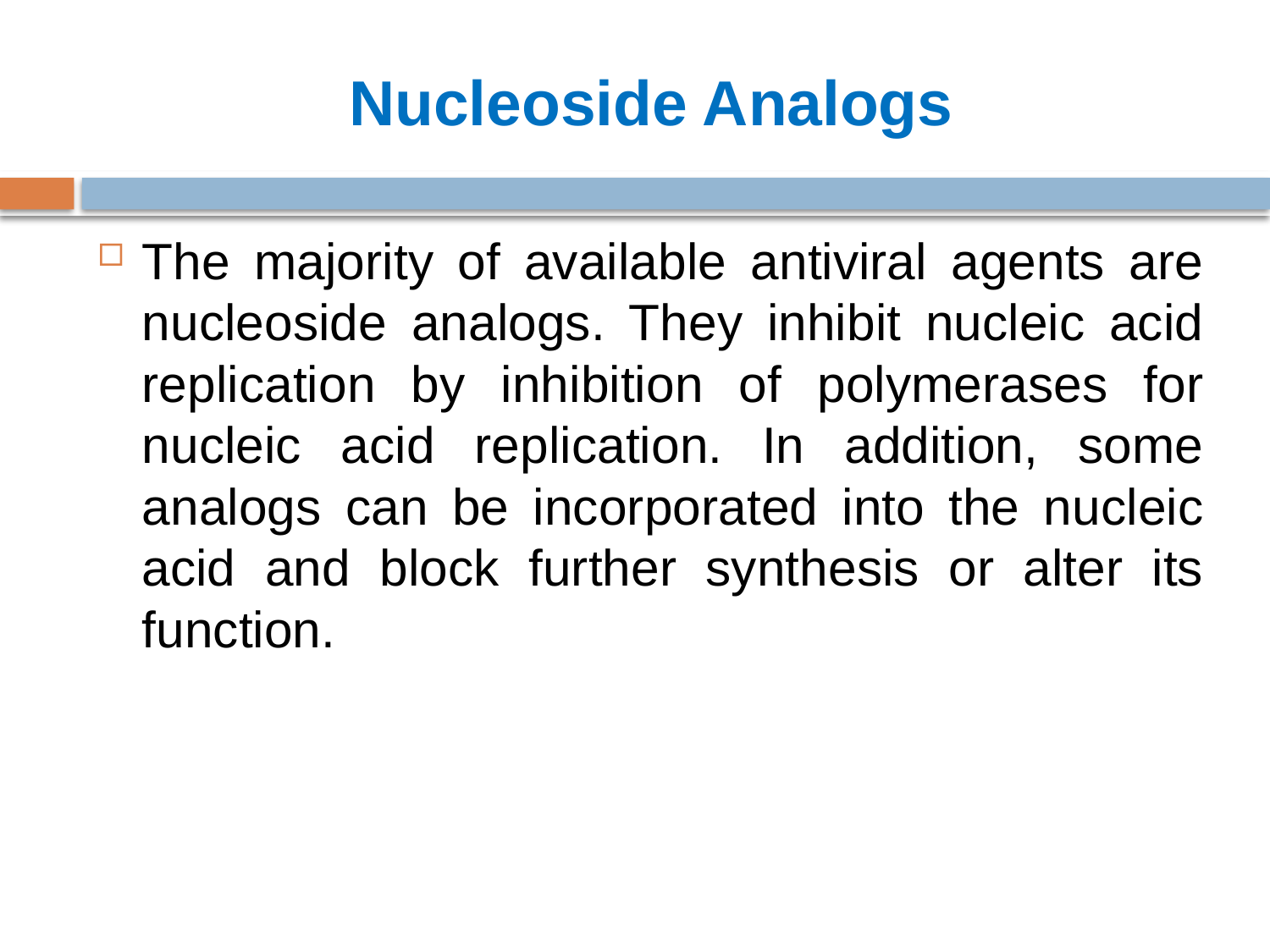

# Nucleoside Analogs
The majority of available antiviral agents are nucleoside analogs. They inhibit nucleic acid replication by inhibition of polymerases for nucleic acid replication. In addition, some analogs can be incorporated into the nucleic acid and block further synthesis or alter its function.